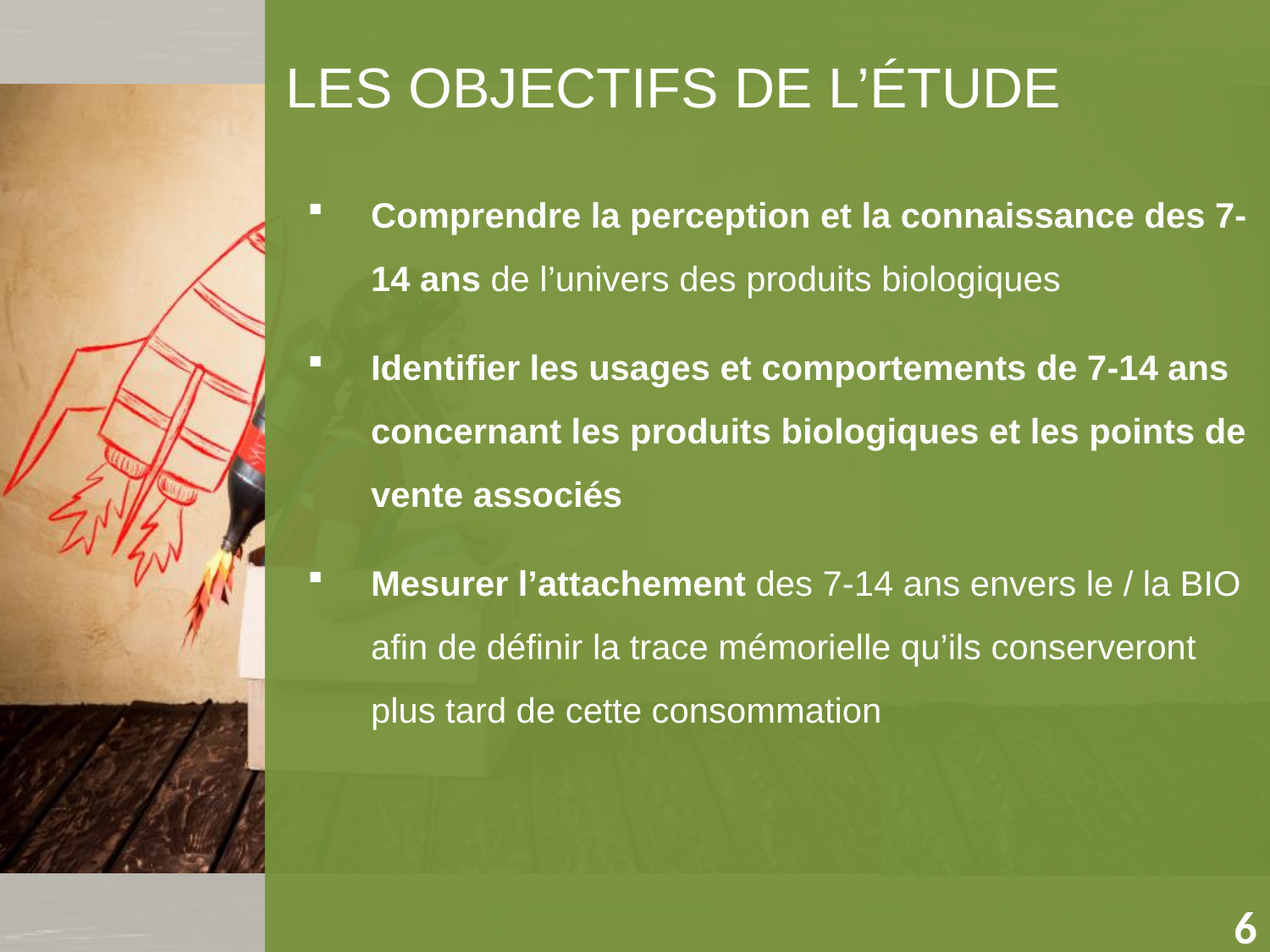

Les objectifs de l’étude
Comprendre la perception et la connaissance des 7-14 ans de l’univers des produits biologiques

Identifier les usages et comportements de 7-14 ans concernant les produits biologiques et les points de vente associés

Mesurer l’attachement des 7-14 ans envers le / la BIO afin de définir la trace mémorielle qu’ils conserveront plus tard de cette consommation